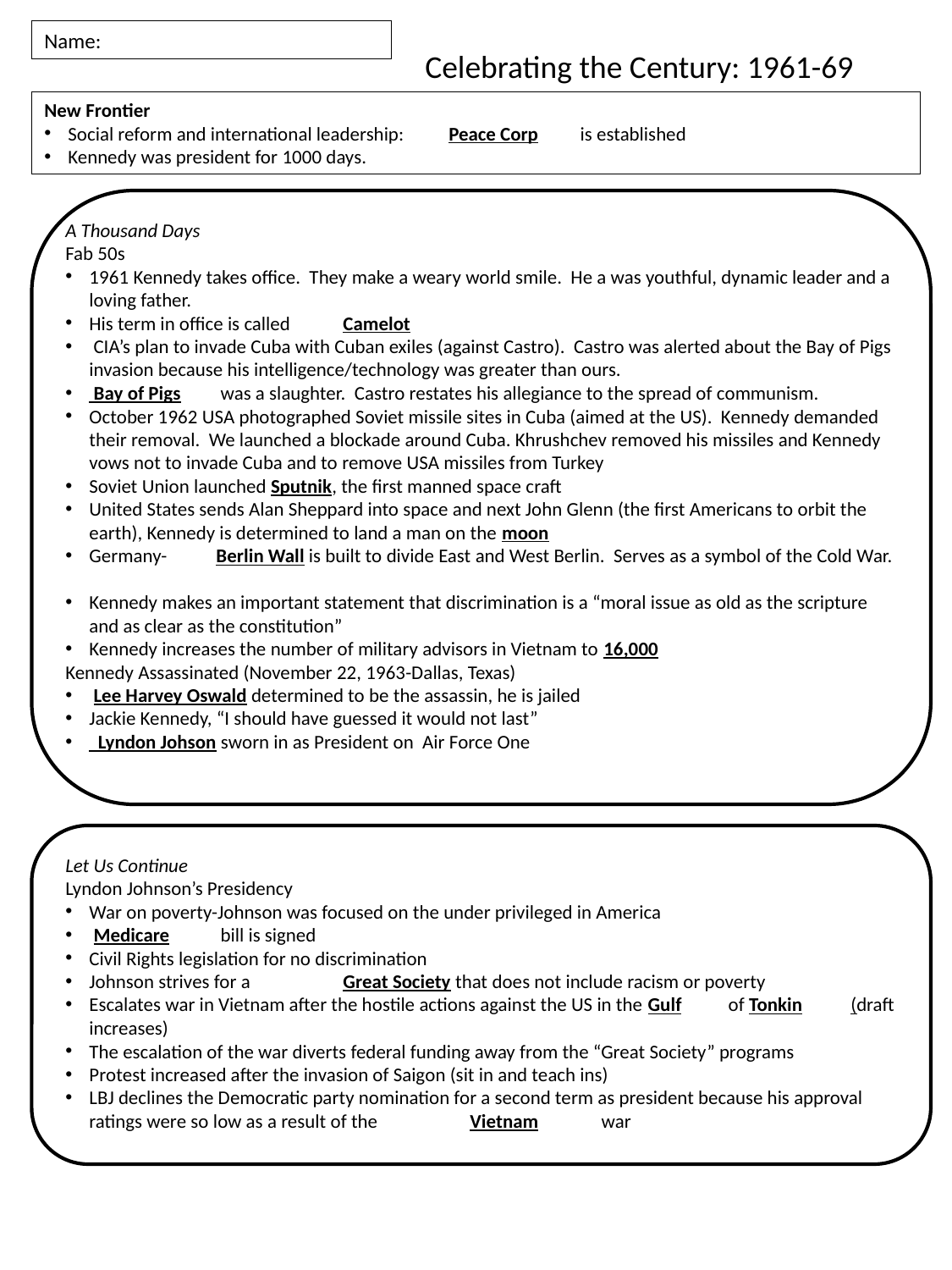

Name:
Celebrating the Century: 1961-69
New Frontier
Social reform and international leadership: 	Peace Corp	 is established
Kennedy was president for 1000 days.

A Thousand Days
Fab 50s
1961 Kennedy takes office.  They make a weary world smile.  He a was youthful, dynamic leader and a loving father.
His term in office is called 	Camelot
 CIA’s plan to invade Cuba with Cuban exiles (against Castro).  Castro was alerted about the Bay of Pigs invasion because his intelligence/technology was greater than ours.
 Bay of Pigs	 was a slaughter.  Castro restates his allegiance to the spread of communism.
October 1962 USA photographed Soviet missile sites in Cuba (aimed at the US).  Kennedy demanded their removal.  We launched a blockade around Cuba. Khrushchev removed his missiles and Kennedy vows not to invade Cuba and to remove USA missiles from Turkey
Soviet Union launched Sputnik, the first manned space craft
United States sends Alan Sheppard into space and next John Glenn (the first Americans to orbit the earth), Kennedy is determined to land a man on the moon
Germany-	Berlin Wall is built to divide East and West Berlin.  Serves as a symbol of the Cold War.
Kennedy makes an important statement that discrimination is a “moral issue as old as the scripture and as clear as the constitution”
Kennedy increases the number of military advisors in Vietnam to 16,000
Kennedy Assassinated (November 22, 1963-Dallas, Texas)
 Lee Harvey Oswald determined to be the assassin, he is jailed
Jackie Kennedy, “I should have guessed it would not last”
  Lyndon Johson sworn in as President on  Air Force One

Let Us Continue
Lyndon Johnson’s Presidency
War on poverty-Johnson was focused on the under privileged in America
 Medicare	 bill is signed
Civil Rights legislation for no discrimination
Johnson strives for a 	Great Society that does not include racism or poverty
Escalates war in Vietnam after the hostile actions against the US in the Gulf	 of Tonkin	(draft increases)
The escalation of the war diverts federal funding away from the “Great Society” programs
Protest increased after the invasion of Saigon (sit in and teach ins)
LBJ declines the Democratic party nomination for a second term as president because his approval ratings were so low as a result of the 	Vietnam	 war